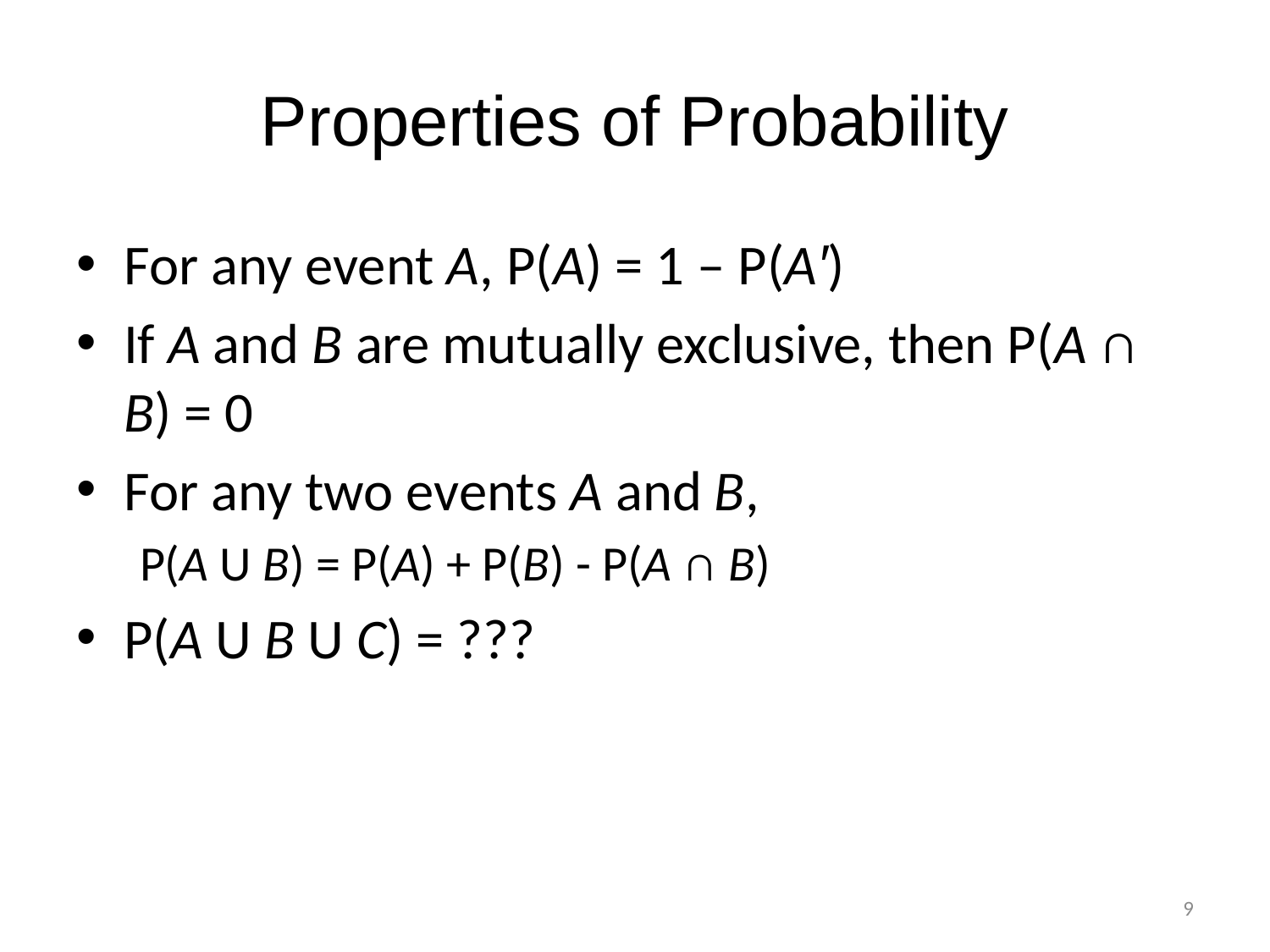

# Properties of Probability
For any event A, P(A) = 1 – P(A′)
If A and B are mutually exclusive, then P(A ∩ B) = 0
For any two events A and B,
P(A U B) = P(A) + P(B) - P(A ∩ B)
P(A U B U C) = ???
9